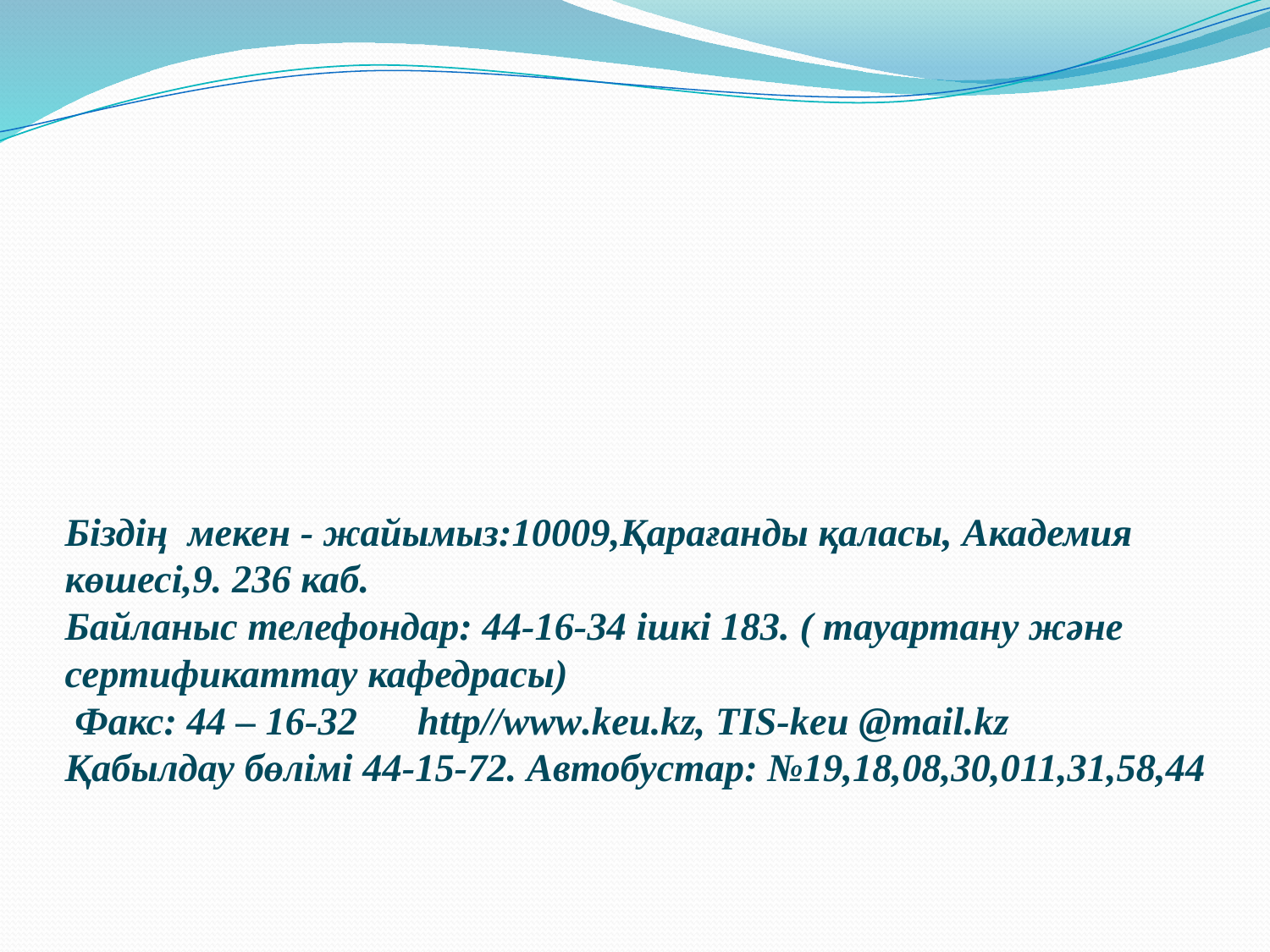

# Біздің  мекен - жайымыз:10009,Қарағанды қаласы, Академия көшесі,9. 236 каб. Байланыс телефондар: 44-16-34 ішкі 183. ( тауартану және сертификаттау кафедрасы) Факс: 44 – 16-32      http//www.keu.kz, TIS-keu @mail.kz Қабылдау бөлімі 44-15-72. Автобустар: №19,18,08,30,011,31,58,44